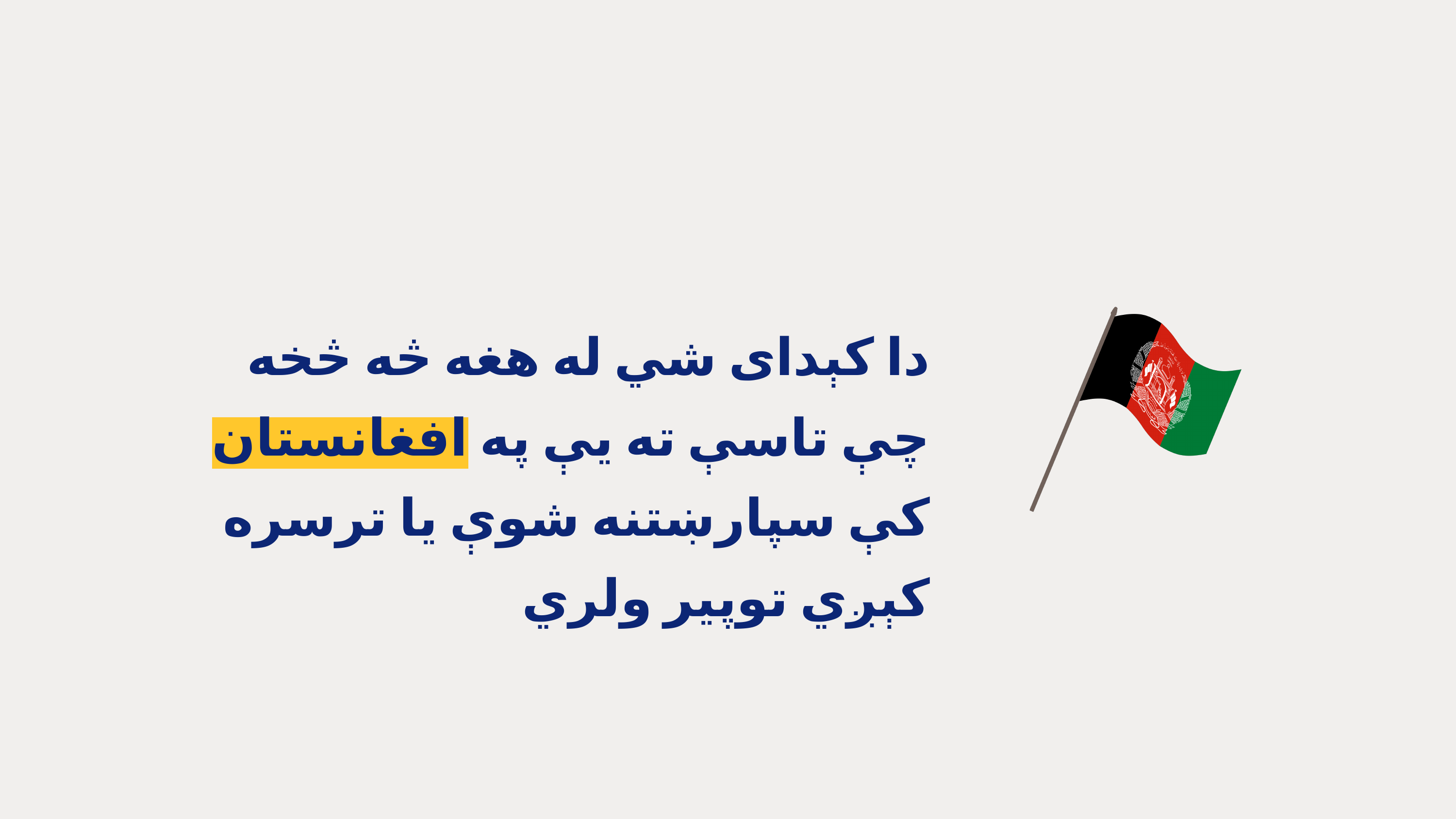

دا کېدای شي له هغه څه څخه چې تاسې ته یې په افغانستان کې سپارښتنه شوې یا ترسره کېږي توپیر ولري